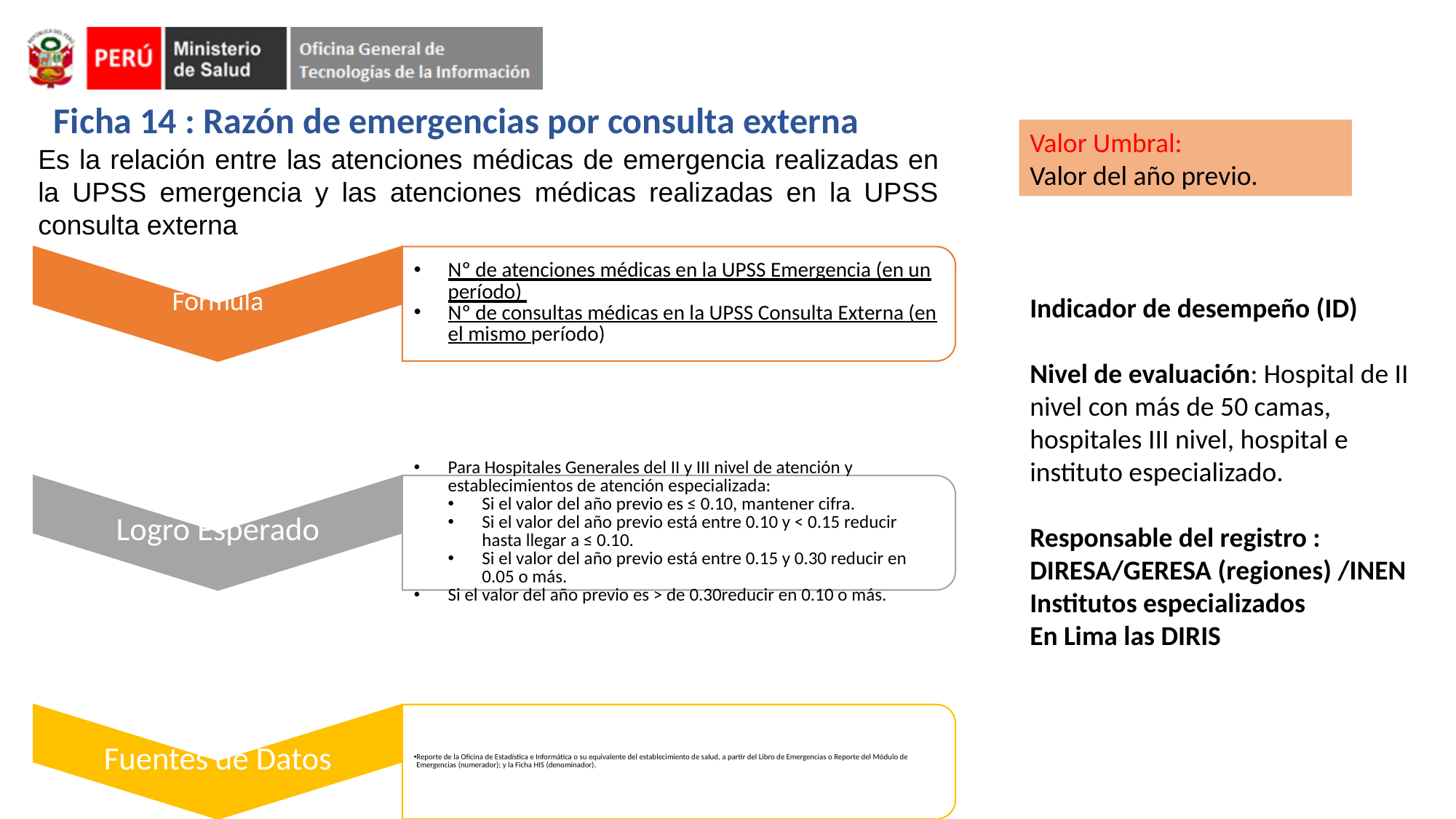

Ficha 14 : Razón de emergencias por consulta externa
Valor Umbral:
Valor del año previo.
Es la relación entre las atenciones médicas de emergencia realizadas en la UPSS emergencia y las atenciones médicas realizadas en la UPSS consulta externa
Formula
Nº de atenciones médicas en la UPSS Emergencia (en un período)
Logro Esperado
Para Hospitales Generales del II y III nivel de atención y establecimientos de atención especializada:
Fuentes de Datos
Reporte de la Oficina de Estadística e Informática o su equivalente del establecimiento de salud, a partir del Libro de Emergencias o Reporte del Módulo de Emergencias (numerador); y la Ficha HIS (denominador).
Nº de consultas médicas en la UPSS Consulta Externa (en el mismo período)
Si el valor del año previo es ≤ 0.10, mantener cifra.
Si el valor del año previo está entre 0.10 y < 0.15 reducir hasta llegar a ≤ 0.10.
Si el valor del año previo está entre 0.15 y 0.30 reducir en 0.05 o más.
Si el valor del año previo es > de 0.30reducir en 0.10 o más.
Indicador de desempeño (ID)

Nivel de evaluación: Hospital de II nivel con más de 50 camas, hospitales III nivel, hospital e instituto especializado.

Responsable del registro : DIRESA/GERESA (regiones) /INEN Institutos especializados
En Lima las DIRIS